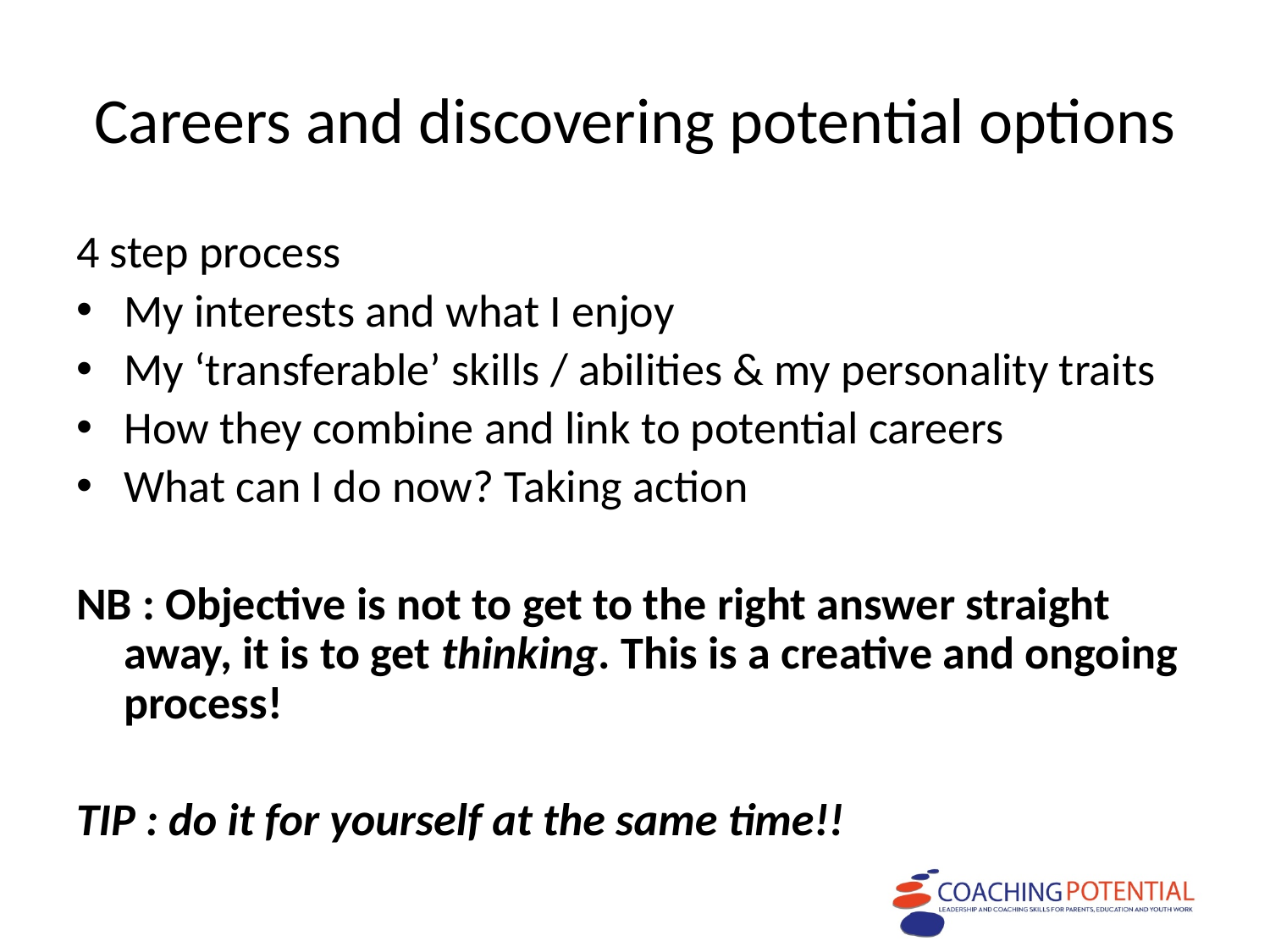

# Careers and discovering potential options
4 step process
My interests and what I enjoy
My ‘transferable’ skills / abilities & my personality traits
How they combine and link to potential careers
What can I do now? Taking action

NB : Objective is not to get to the right answer straight away, it is to get thinking. This is a creative and ongoing process!

TIP : do it for yourself at the same time!!